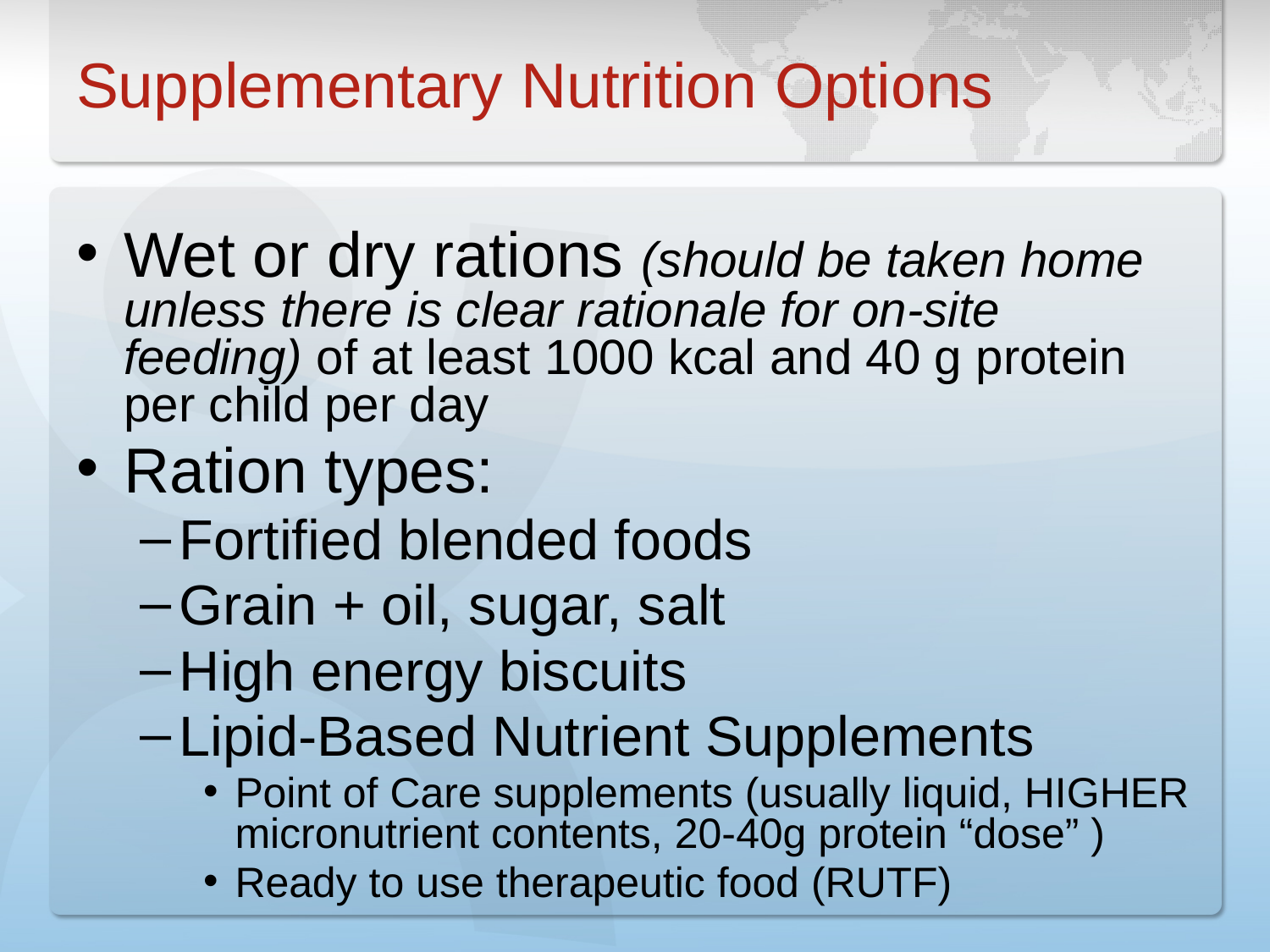

# Supplementary Nutrition Options
Wet or dry rations (should be taken home unless there is clear rationale for on-site feeding) of at least 1000 kcal and 40 g protein per child per day
Ration types:
Fortified blended foods
Grain + oil, sugar, salt
High energy biscuits
Lipid-Based Nutrient Supplements
Point of Care supplements (usually liquid, HIGHER micronutrient contents, 20-40g protein “dose” )
Ready to use therapeutic food (RUTF)